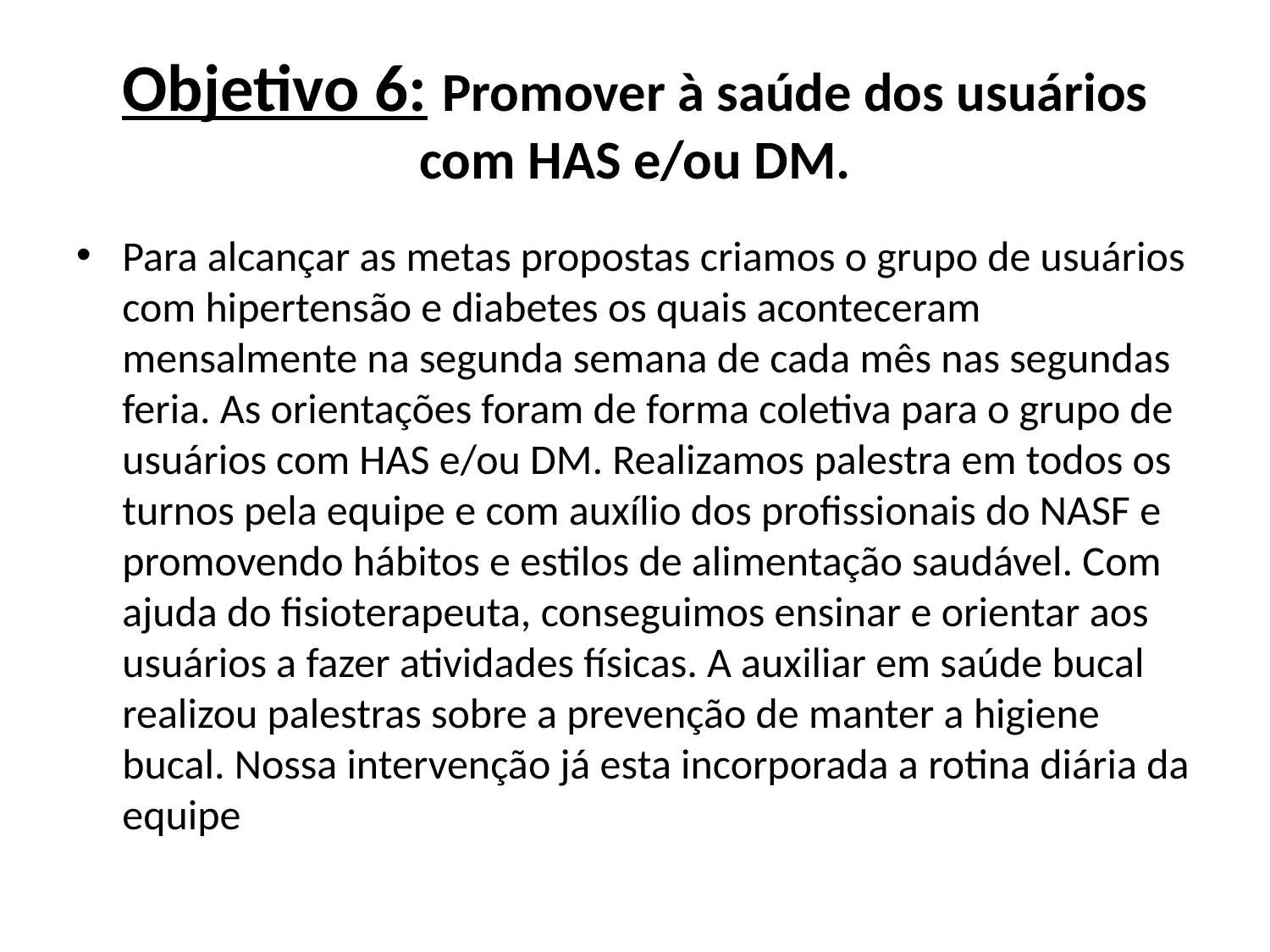

# Objetivo 6: Promover à saúde dos usuários com HAS e/ou DM.
Para alcançar as metas propostas criamos o grupo de usuários com hipertensão e diabetes os quais aconteceram mensalmente na segunda semana de cada mês nas segundas feria. As orientações foram de forma coletiva para o grupo de usuários com HAS e/ou DM. Realizamos palestra em todos os turnos pela equipe e com auxílio dos profissionais do NASF e promovendo hábitos e estilos de alimentação saudável. Com ajuda do fisioterapeuta, conseguimos ensinar e orientar aos usuários a fazer atividades físicas. A auxiliar em saúde bucal realizou palestras sobre a prevenção de manter a higiene bucal. Nossa intervenção já esta incorporada a rotina diária da equipe